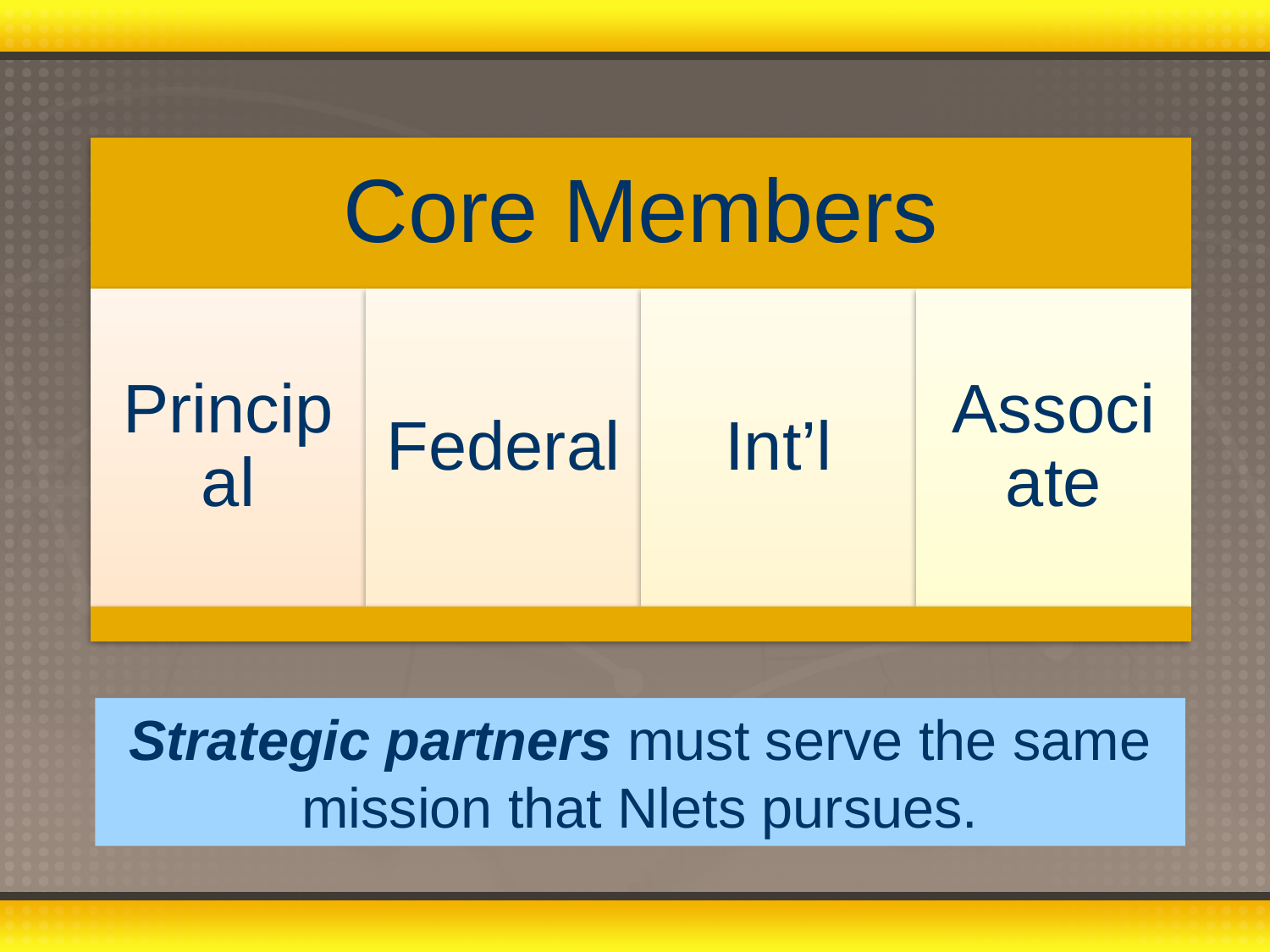

Core Members
Principal
Federal
Int’l
Associate
Strategic partners must serve the same mission that Nlets pursues.